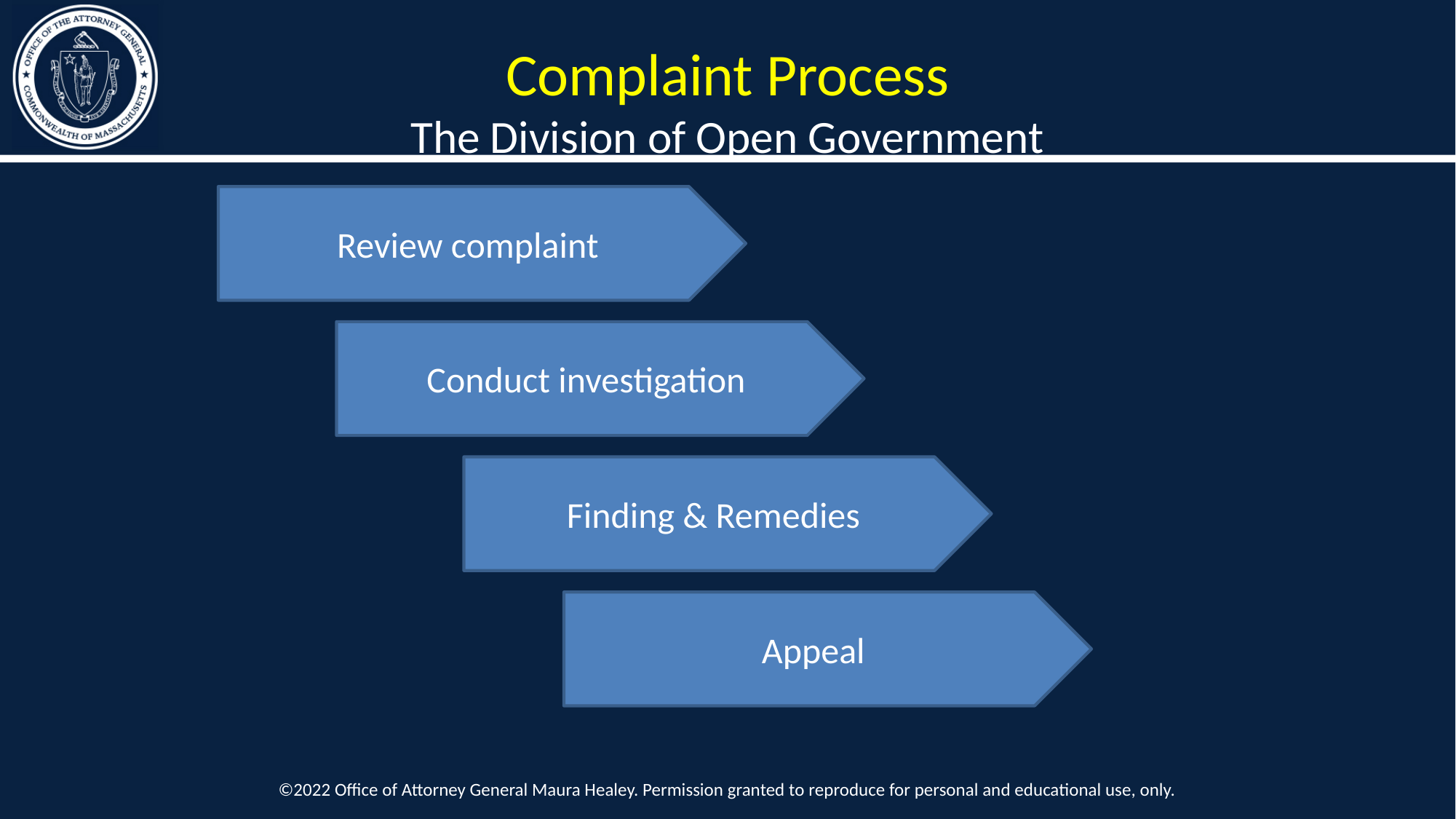

# Complaint Process The Division of Open Government
Review complaint
Conduct investigation
Finding & Remedies
Appeal
©2022 Office of Attorney General Maura Healey. Permission granted to reproduce for personal and educational use, only.